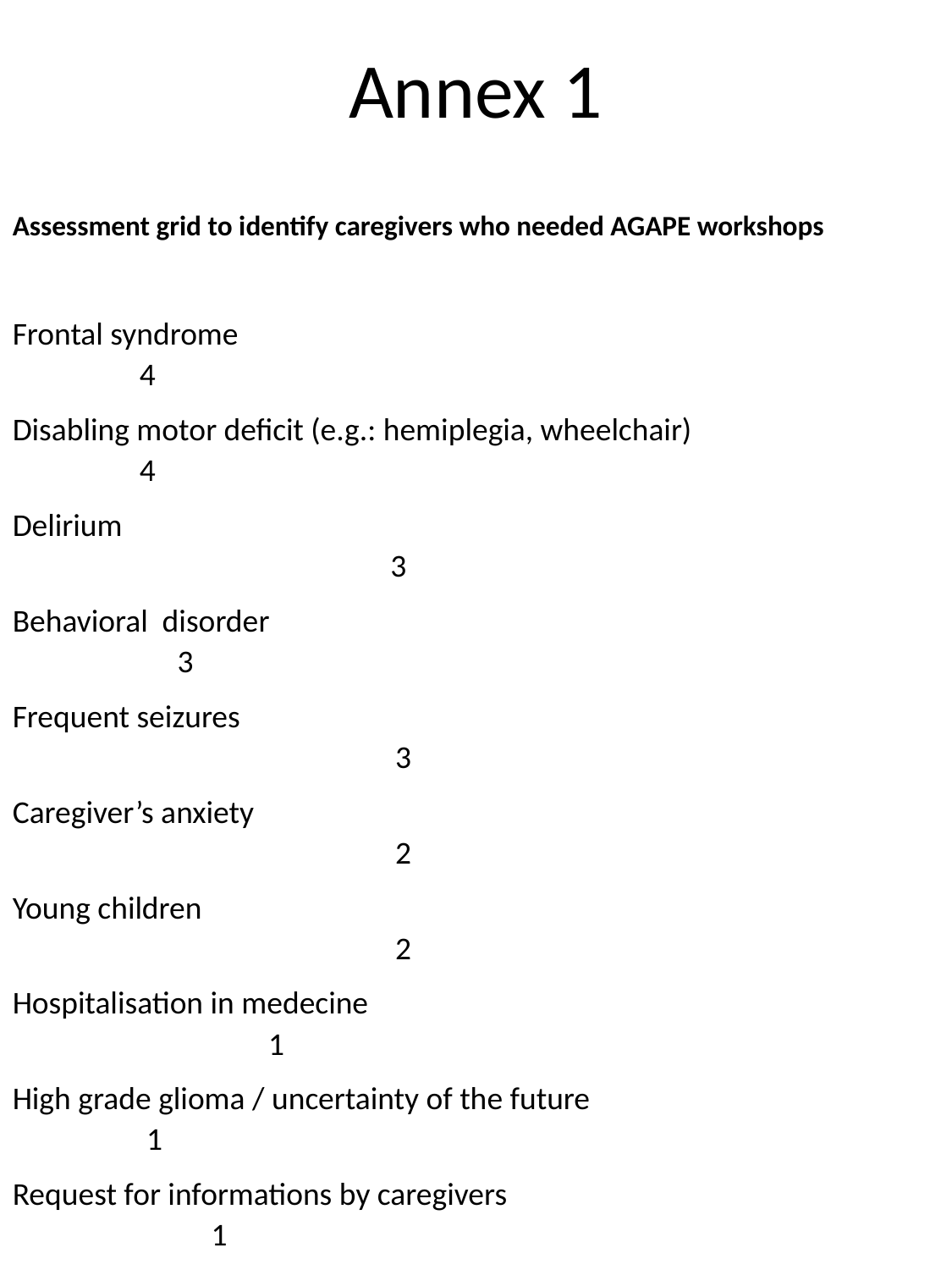

# Annex 1
Assessment grid to identify caregivers who needed AGAPE workshops

Frontal syndrome                                                             			4
Disabling motor deficit (e.g.: hemiplegia, wheelchair)  			4
Delirium								                                   3
Behavioral  disorder  				                                            3
Frequent seizures    							                  3
Caregiver’s anxiety    							                  2
Young children 								                  2
Hospitalisation in medecine						                  1
High grade glioma / uncertainty of the future				 1
Request for informations by caregivers					          1

Total :                  if ≥  5 :  AGAPE Workshops were offered to caregivers